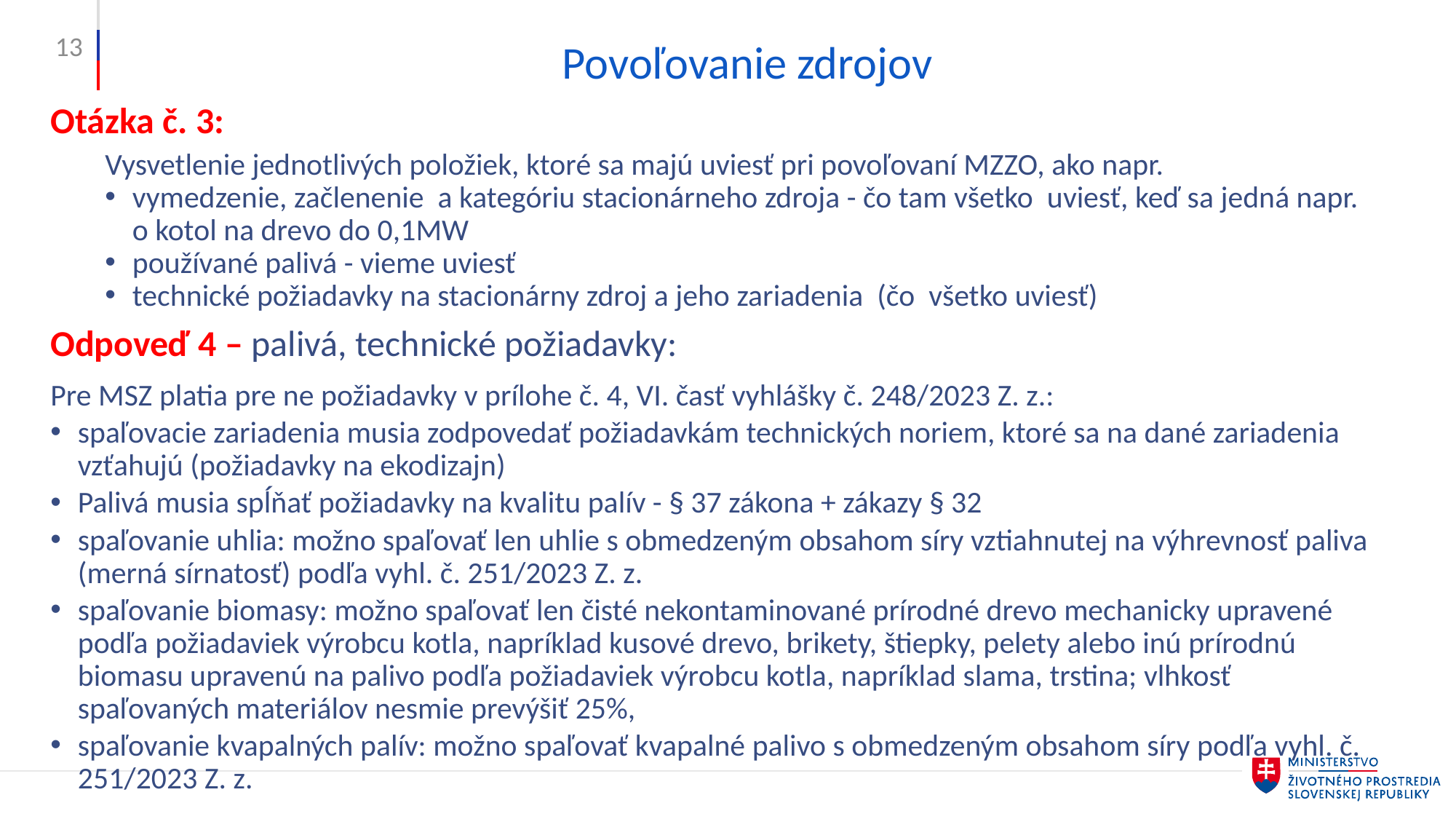

13
# Povoľovanie zdrojov
Otázka č. 3:
Vysvetlenie jednotlivých položiek, ktoré sa majú uviesť pri povoľovaní MZZO, ako napr.
vymedzenie, začlenenie  a kategóriu stacionárneho zdroja - čo tam všetko  uviesť, keď sa jedná napr.  o kotol na drevo do 0,1MW
používané palivá - vieme uviesť
technické požiadavky na stacionárny zdroj a jeho zariadenia  (čo  všetko uviesť)
Odpoveď 4 – palivá, technické požiadavky:
Pre MSZ platia pre ne požiadavky v prílohe č. 4, VI. časť vyhlášky č. 248/2023 Z. z.:
spaľovacie zariadenia musia zodpovedať požiadavkám technických noriem, ktoré sa na dané zariadenia vzťahujú (požiadavky na ekodizajn)
Palivá musia spĺňať požiadavky na kvalitu palív - § 37 zákona + zákazy § 32
spaľovanie uhlia: možno spaľovať len uhlie s obmedzeným obsahom síry vztiahnutej na výhrevnosť paliva (merná sírnatosť) podľa vyhl. č. 251/2023 Z. z.
spaľovanie biomasy: možno spaľovať len čisté nekontaminované prírodné drevo mechanicky upravené podľa požiadaviek výrobcu kotla, napríklad kusové drevo, brikety, štiepky, pelety alebo inú prírodnú biomasu upravenú na palivo podľa požiadaviek výrobcu kotla, napríklad slama, trstina; vlhkosť spaľovaných materiálov nesmie prevýšiť 25%,
spaľovanie kvapalných palív: možno spaľovať kvapalné palivo s obmedzeným obsahom síry podľa vyhl. č. 251/2023 Z. z.